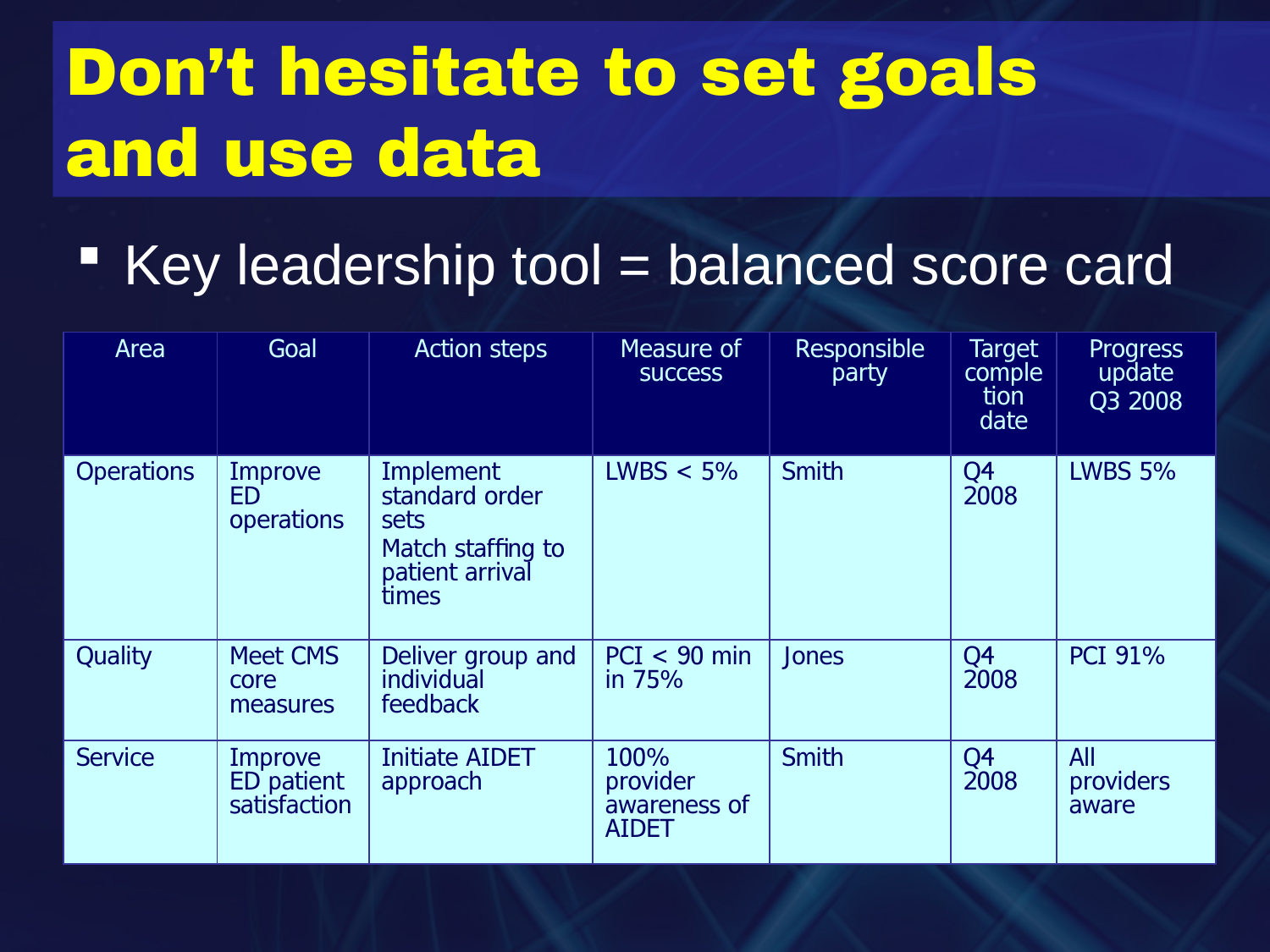

# Don’t hesitate to set goals and use data
Key leadership tool = balanced score card
| Area | Goal | Action steps | Measure of success | Responsible party | Target completion date | Progress update Q3 2008 |
| --- | --- | --- | --- | --- | --- | --- |
| Operations | Improve ED operations | Implement standard order sets Match staffing to patient arrival times | LWBS < 5% | Smith | Q4 2008 | LWBS 5% |
| Quality | Meet CMS core measures | Deliver group and individual feedback | PCI < 90 min in 75% | Jones | Q4 2008 | PCI 91% |
| Service | Improve ED patient satisfaction | Initiate AIDET approach | 100% provider awareness of AIDET | Smith | Q4 2008 | All providers aware |